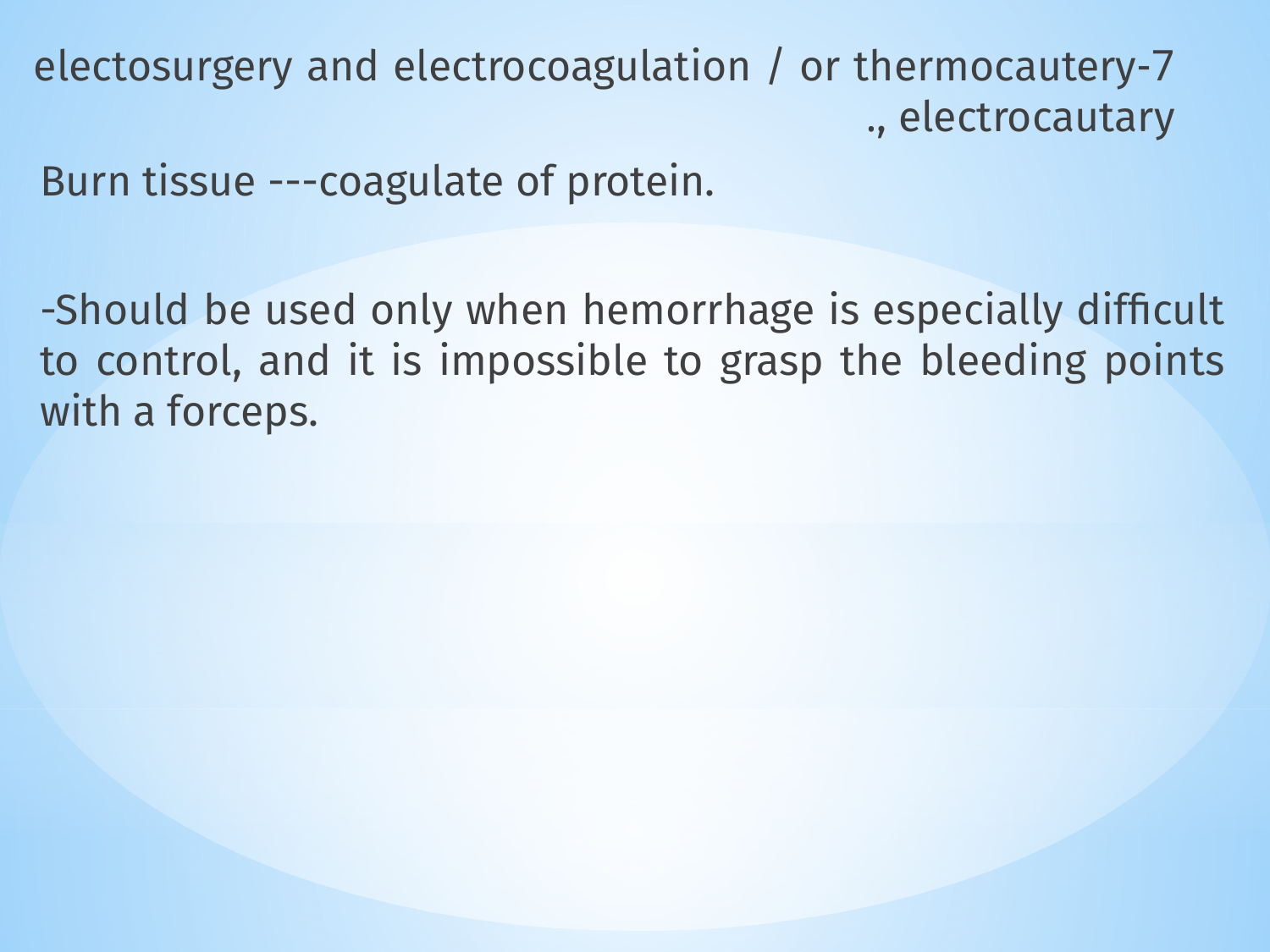

7-electosurgery and electrocoagulation / or thermocautery , electrocautary.
Burn tissue ---coagulate of protein.

-Should be used only when hemorrhage is especially difficult to control, and it is impossible to grasp the bleeding points with a forceps.